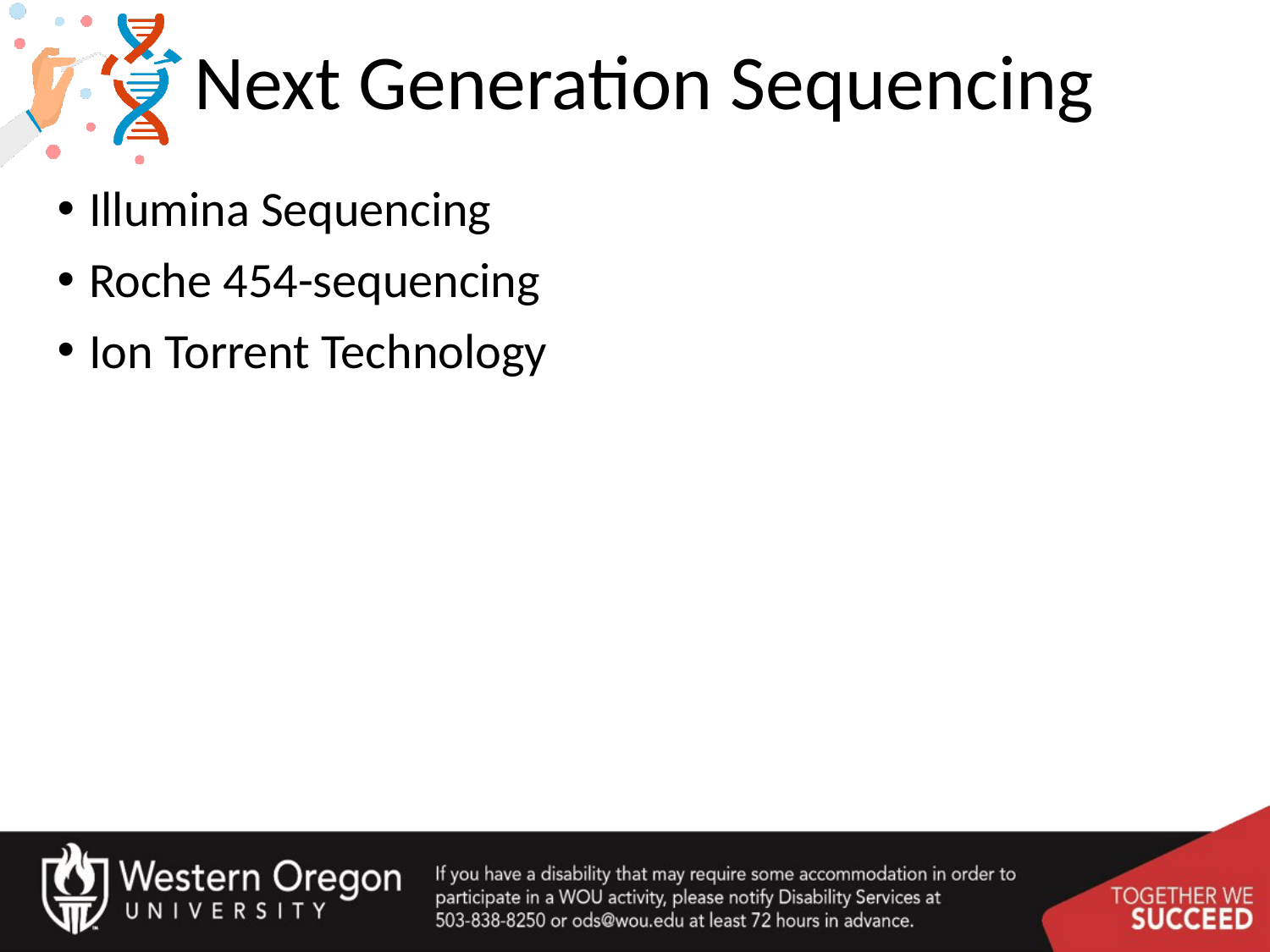

# Next Generation Sequencing
Illumina Sequencing
Roche 454-sequencing
Ion Torrent Technology